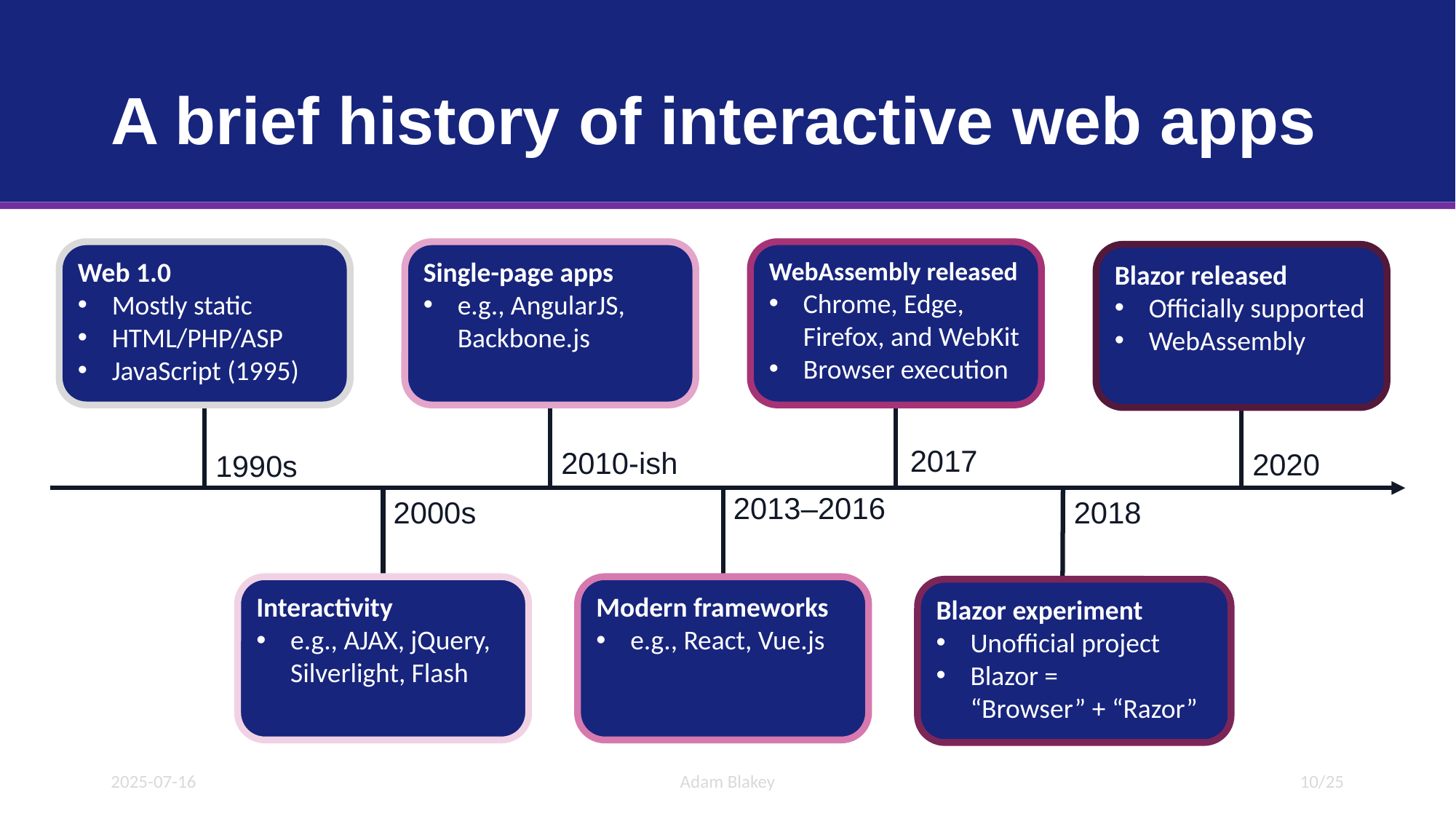

# A brief history of interactive web apps
Web 1.0
Mostly static
HTML/PHP/ASP
JavaScript (1995)
Single-page apps
e.g., AngularJS, Backbone.js

WebAssembly released
Chrome, Edge, Firefox, and WebKit
Browser execution
Blazor released
Officially supported
WebAssembly

2017
2010-ish
2020
1990s
2013–2016
2000s
2018
Interactivity
e.g., AJAX, jQuery, Silverlight, Flash
Modern frameworks
e.g., React, Vue.js
Blazor experiment
Unofficial project
Blazor =
“Browser” + “Razor”

2025-07-16
Adam Blakey
10/25